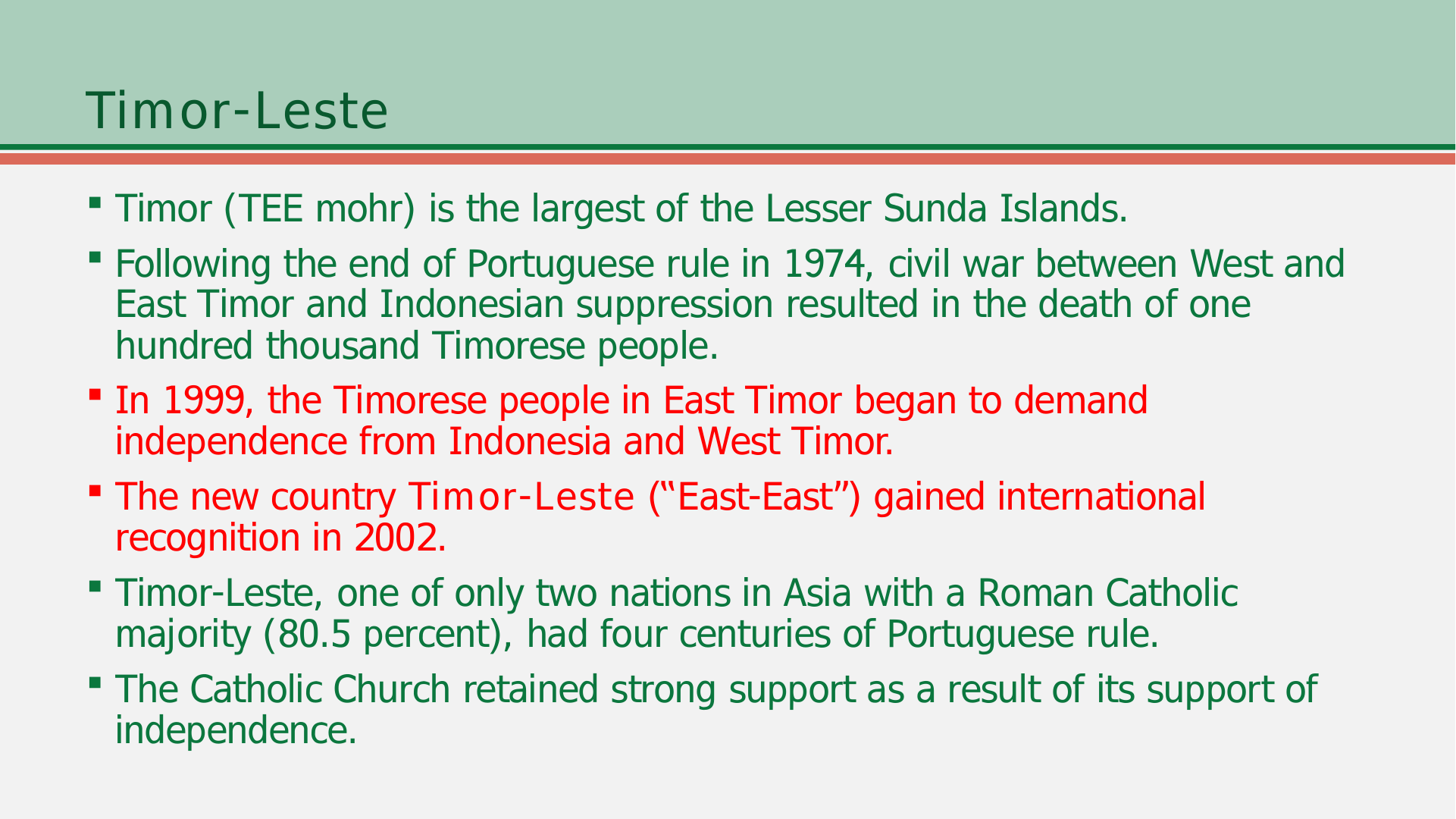

# Timor-Leste
Timor (TEE mohr) is the largest of the Lesser Sunda Islands.
Following the end of Portuguese rule in 1974, civil war between West and East Timor and Indonesian suppression resulted in the death of one hundred thousand Timorese people.
In 1999, the Timorese people in East Timor began to demand independence from Indonesia and West Timor.
The new country Timor-Leste (“East-East”) gained international recognition in 2002.
Timor-Leste, one of only two nations in Asia with a Roman Catholic majority (80.5 percent), had four centuries of Portuguese rule.
The Catholic Church retained strong support as a result of its support of independence.